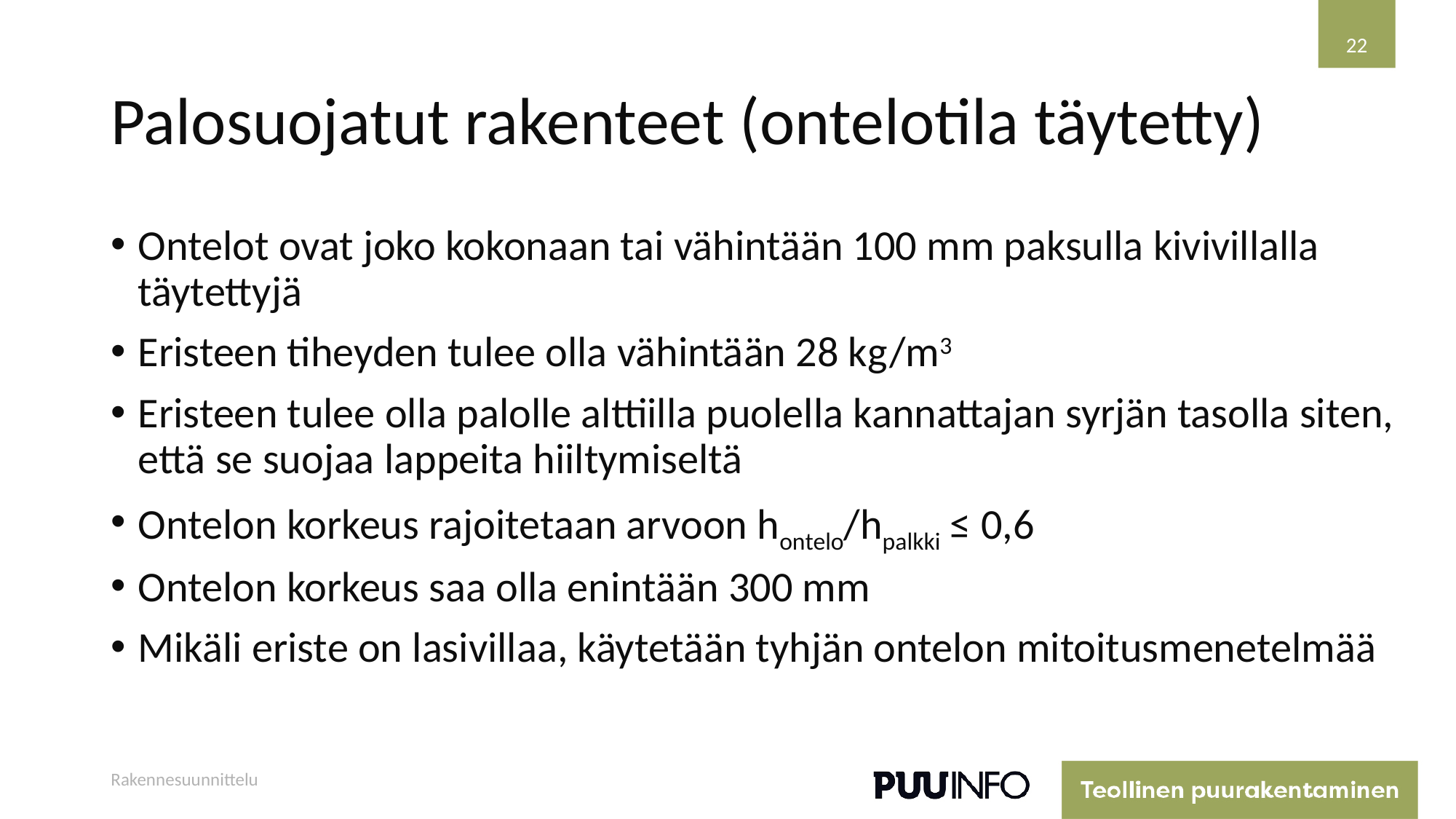

22
# Palosuojatut rakenteet (ontelotila täytetty)
Ontelot ovat joko kokonaan tai vähintään 100 mm paksulla kivivillalla täytettyjä
Eristeen tiheyden tulee olla vähintään 28 kg/m3
Eristeen tulee olla palolle alttiilla puolella kannattajan syrjän tasolla siten, että se suojaa lappeita hiiltymiseltä
Ontelon korkeus rajoitetaan arvoon hontelo/hpalkki ≤ 0,6
Ontelon korkeus saa olla enintään 300 mm
Mikäli eriste on lasivillaa, käytetään tyhjän ontelon mitoitusmenetelmää

Rakennesuunnittelu